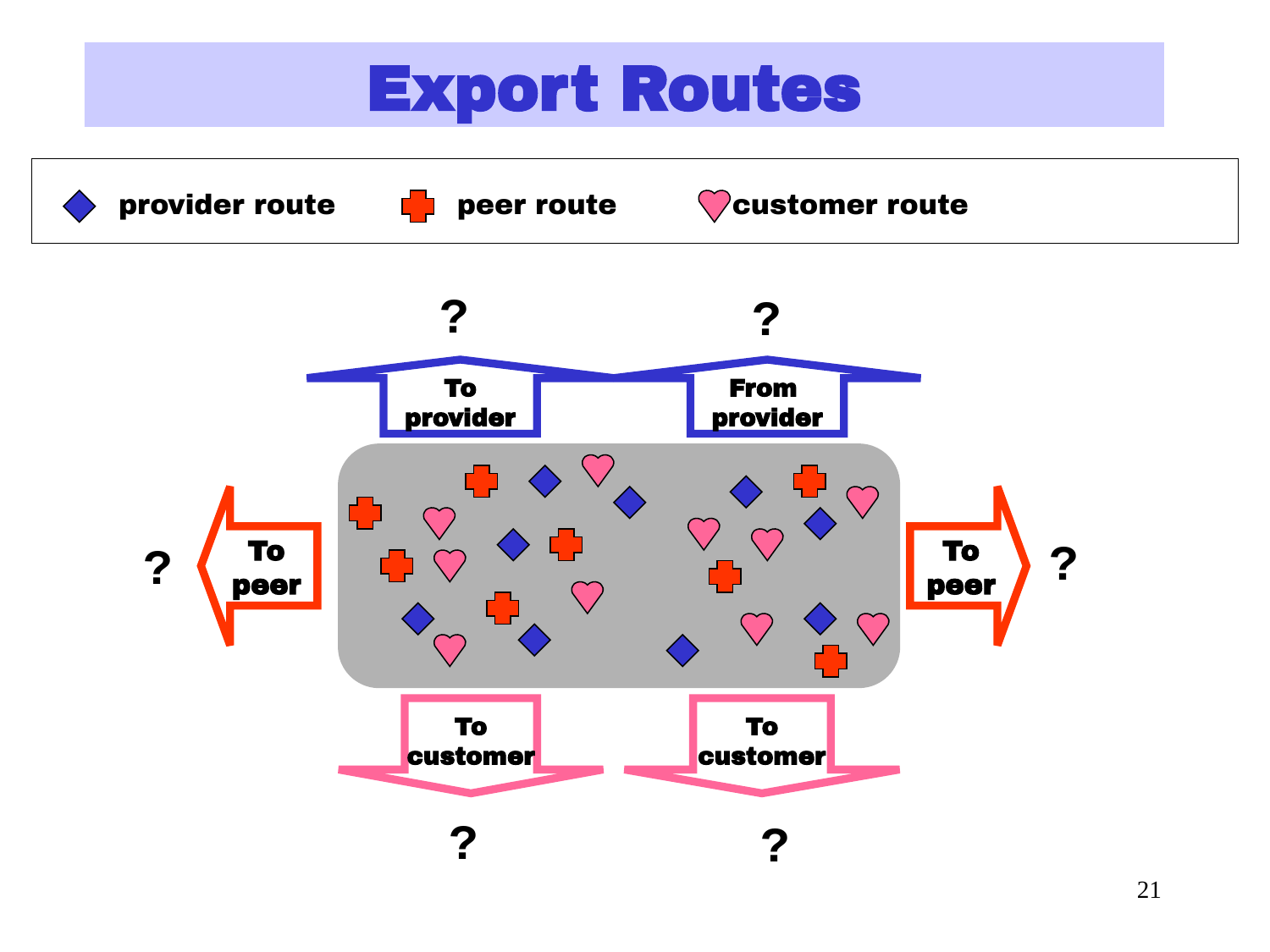

# Export Routes

provider route
peer route
customer route

provider route
peer route
customer route
ISP route

?
?
To
provider
From
provider

To
peer
To
peer
?
?

To
customer
To
customer
?
?
21